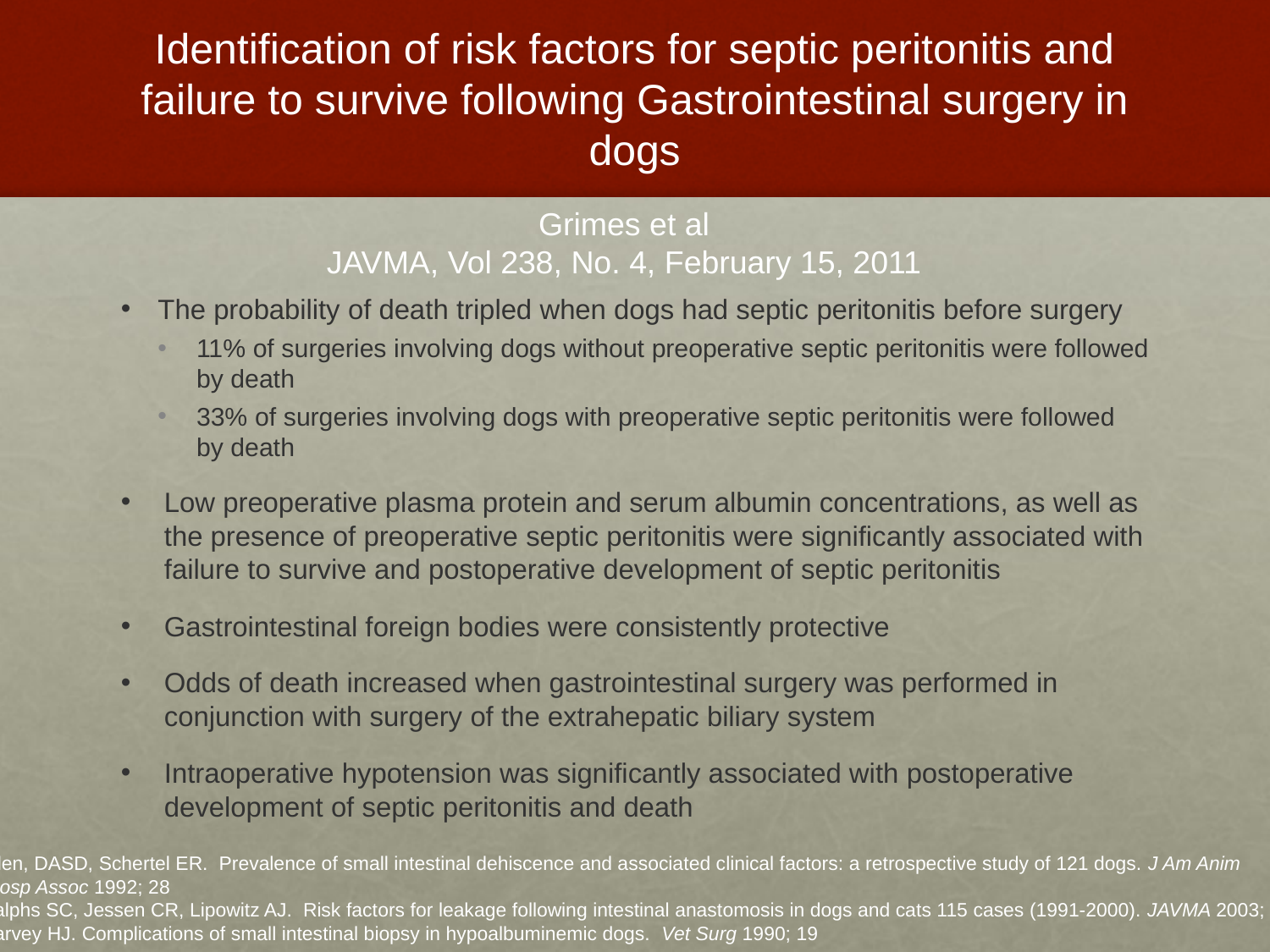

# Identification of risk factors for septic peritonitis and failure to survive following Gastrointestinal surgery in dogs
Grimes et al
JAVMA, Vol 238, No. 4, February 15, 2011

The probability of death tripled when dogs had septic peritonitis before surgery
11% of surgeries involving dogs without preoperative septic peritonitis were followed by death
33% of surgeries involving dogs with preoperative septic peritonitis were followed by death
Low preoperative plasma protein and serum albumin concentrations, as well as the presence of preoperative septic peritonitis were significantly associated with failure to survive and postoperative development of septic peritonitis
Gastrointestinal foreign bodies were consistently protective
Odds of death increased when gastrointestinal surgery was performed in conjunction with surgery of the extrahepatic biliary system
Intraoperative hypotension was significantly associated with postoperative development of septic peritonitis and death
Allen, DASD, Schertel ER.  Prevalence of small intestinal dehiscence and associated clinical factors: a retrospective study of 121 dogs. J Am Anim
 Hosp Assoc 1992; 28
Ralphs SC, Jessen CR, Lipowitz AJ.  Risk factors for leakage following intestinal anastomosis in dogs and cats 115 cases (1991-2000). JAVMA 2003; 223
Harvey HJ. Complications of small intestinal biopsy in hypoalbuminemic dogs.  Vet Surg 1990; 19